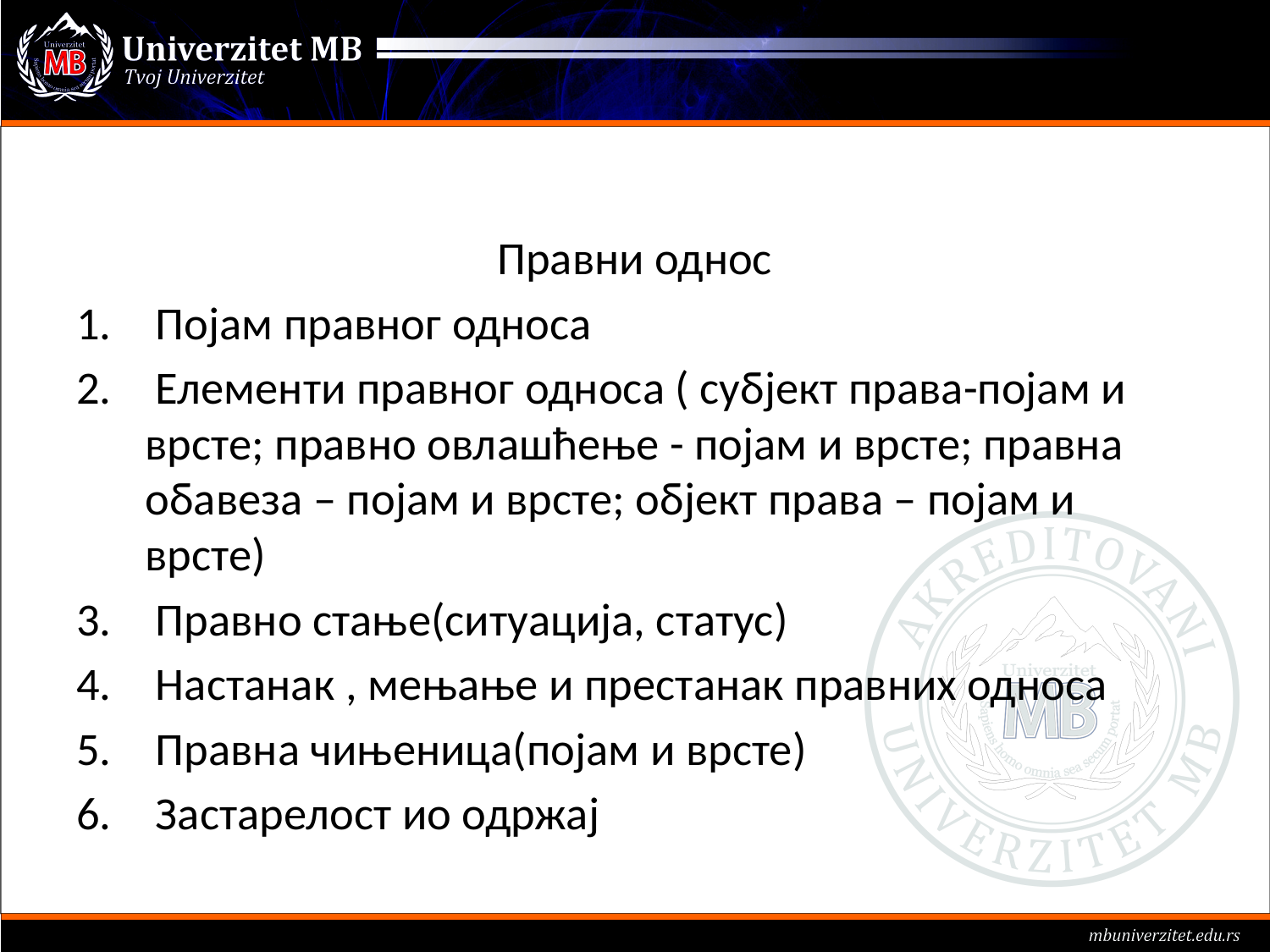

#
Правни однос
 Појам правног односа
 Елементи правног односа ( субјект права-појам и врсте; правно овлашћење - појам и врсте; правна обавеза – појам и врсте; објект права – појам и врсте)
 Правно стање(ситуација, статус)
 Настанак , мењање и престанак правних односа
 Правна чињеница(појам и врсте)
 Застарелост ио одржај